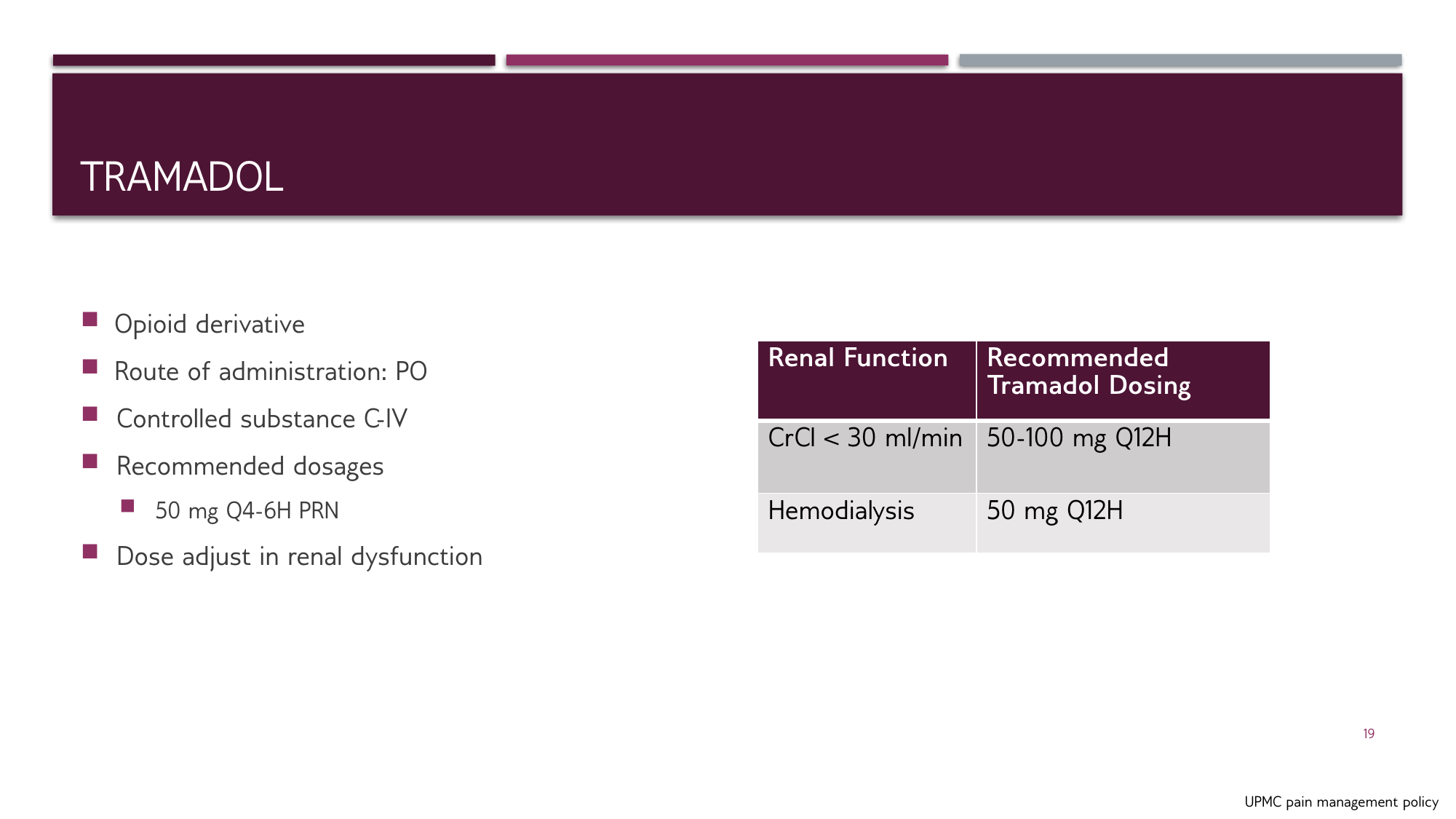

# Tramadol
Opioid derivative
Route of administration: PO
Controlled substance C-IV
Recommended dosages
50 mg Q4-6H PRN
Dose adjust in renal dysfunction
| Renal Function | Recommended Tramadol Dosing |
| --- | --- |
| CrCl < 30 ml/min | 50-100 mg Q12H |
| Hemodialysis | 50 mg Q12H |
19
UPMC pain management policy